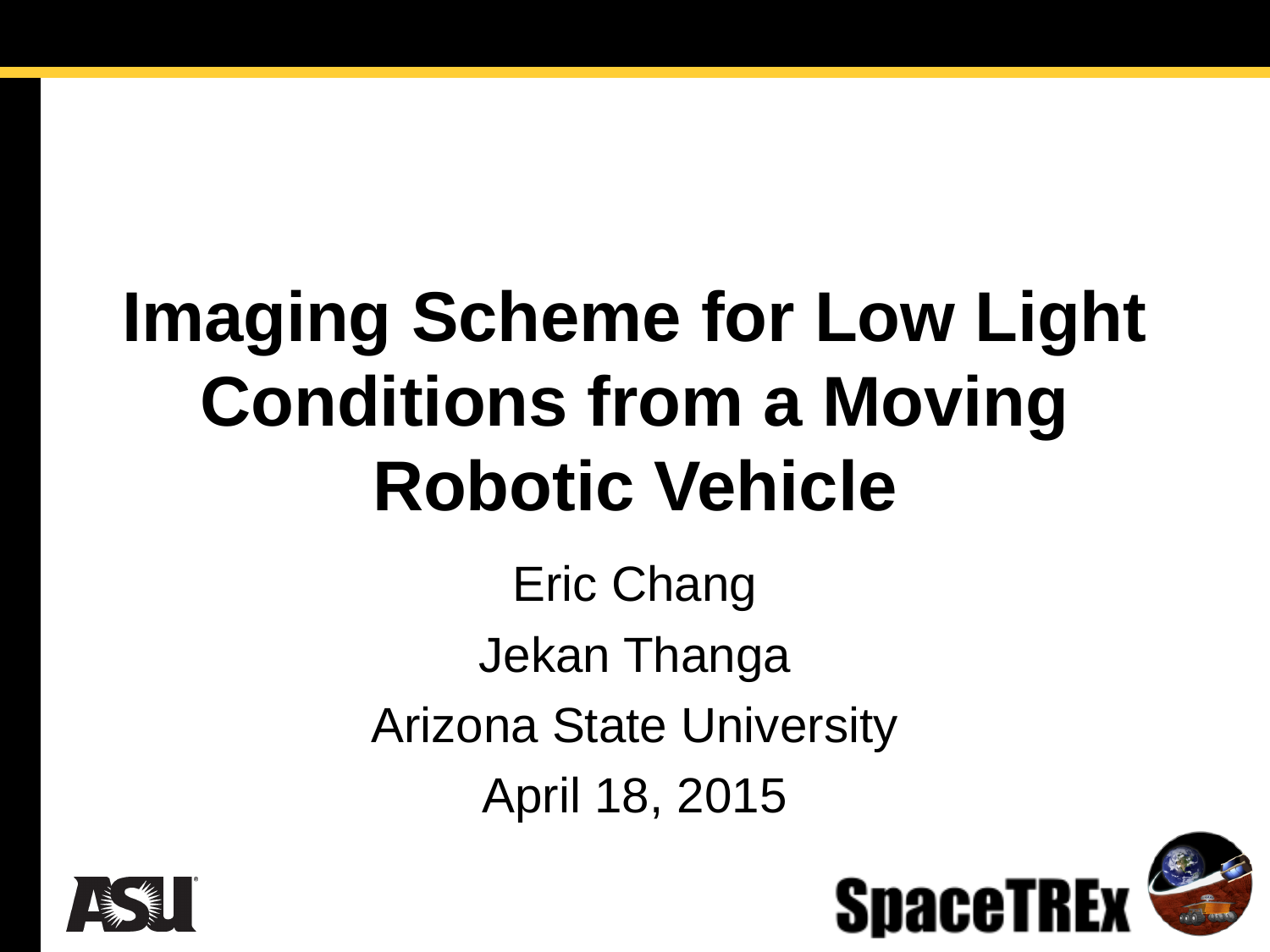

# Imaging Scheme for Low Light Conditions from a Moving Robotic Vehicle
Eric Chang
Jekan Thanga
Arizona State University
April 18, 2015